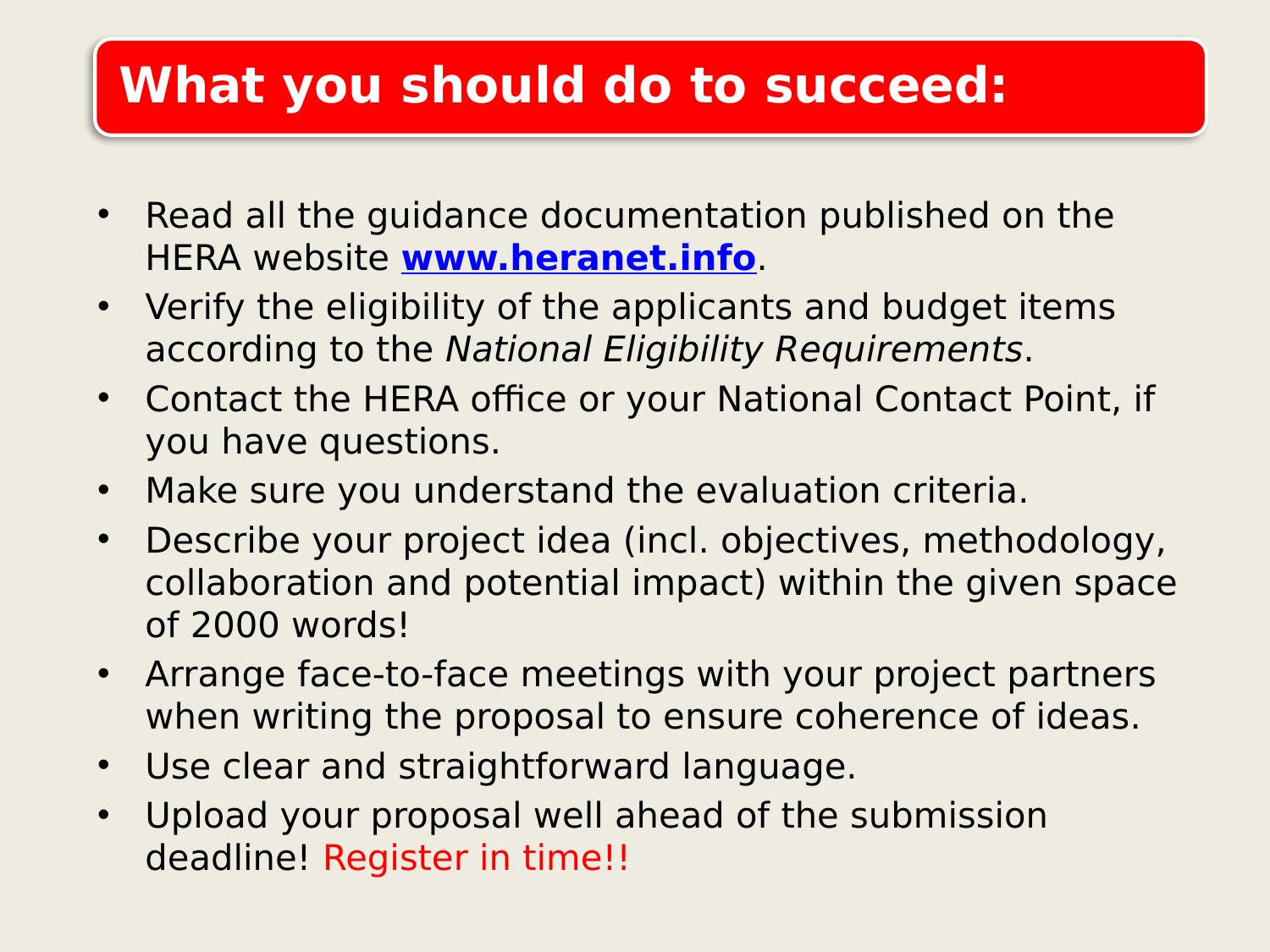

What you should do to succeed:
Read all the guidance documentation published on the HERA website www.heranet.info.
Verify the eligibility of the applicants and budget items according to the National Eligibility Requirements.
Contact the HERA office or your National Contact Point, if you have questions.
Make sure you understand the evaluation criteria.
Describe your project idea (incl. objectives, methodology, collaboration and potential impact) within the given space of 2000 words!
Arrange face-to-face meetings with your project partners when writing the proposal to ensure coherence of ideas.
Use clear and straightforward language.
Upload your proposal well ahead of the submission deadline! Register in time!!